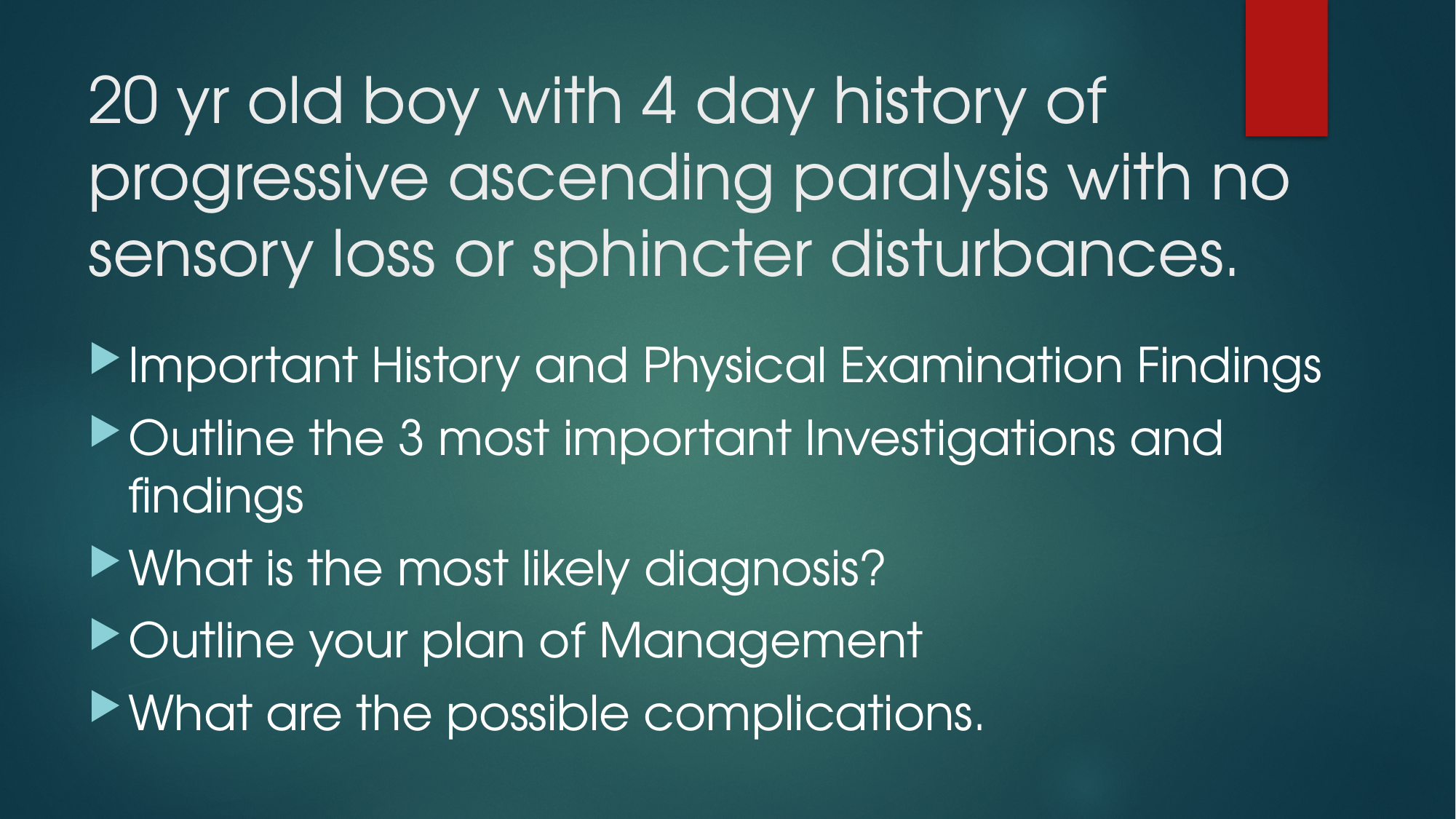

# 20 yr old boy with 4 day history of progressive ascending paralysis with no sensory loss or sphincter disturbances.
Important History and Physical Examination Findings
Outline the 3 most important Investigations and findings
What is the most likely diagnosis?
Outline your plan of Management
What are the possible complications.